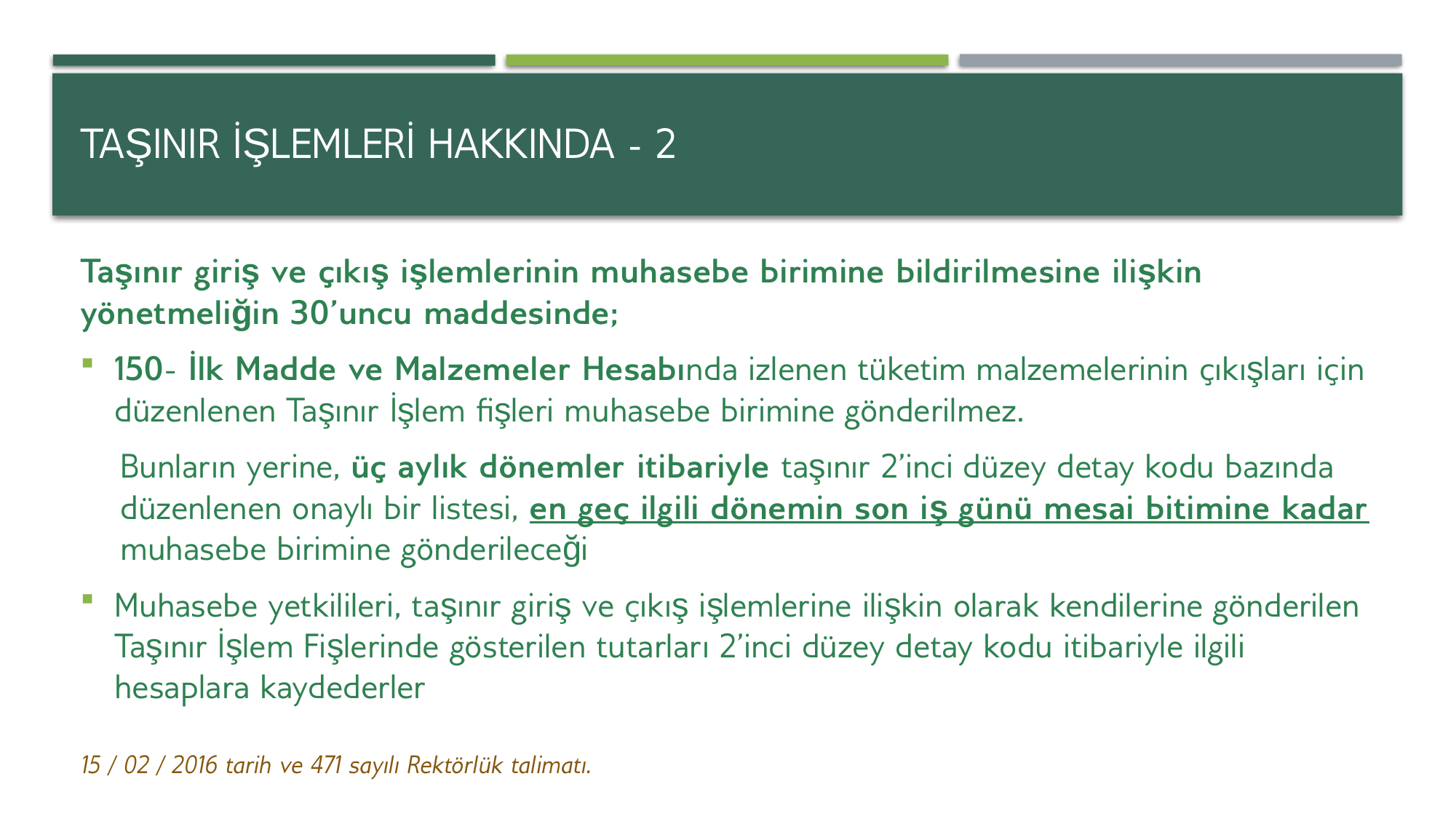

# TAŞINIR İŞLEMLERİ HAKKINDA - 2
Taşınır giriş ve çıkış işlemlerinin muhasebe birimine bildirilmesine ilişkin yönetmeliğin 30’uncu maddesinde;
150- İlk Madde ve Malzemeler Hesabında izlenen tüketim malzemelerinin çıkışları için düzenlenen Taşınır İşlem fişleri muhasebe birimine gönderilmez.
Bunların yerine, üç aylık dönemler itibariyle taşınır 2’inci düzey detay kodu bazında düzenlenen onaylı bir listesi, en geç ilgili dönemin son iş günü mesai bitimine kadar muhasebe birimine gönderileceği
Muhasebe yetkilileri, taşınır giriş ve çıkış işlemlerine ilişkin olarak kendilerine gönderilen Taşınır İşlem Fişlerinde gösterilen tutarları 2’inci düzey detay kodu itibariyle ilgili hesaplara kaydederler

15 / 02 / 2016 tarih ve 471 sayılı Rektörlük talimatı.